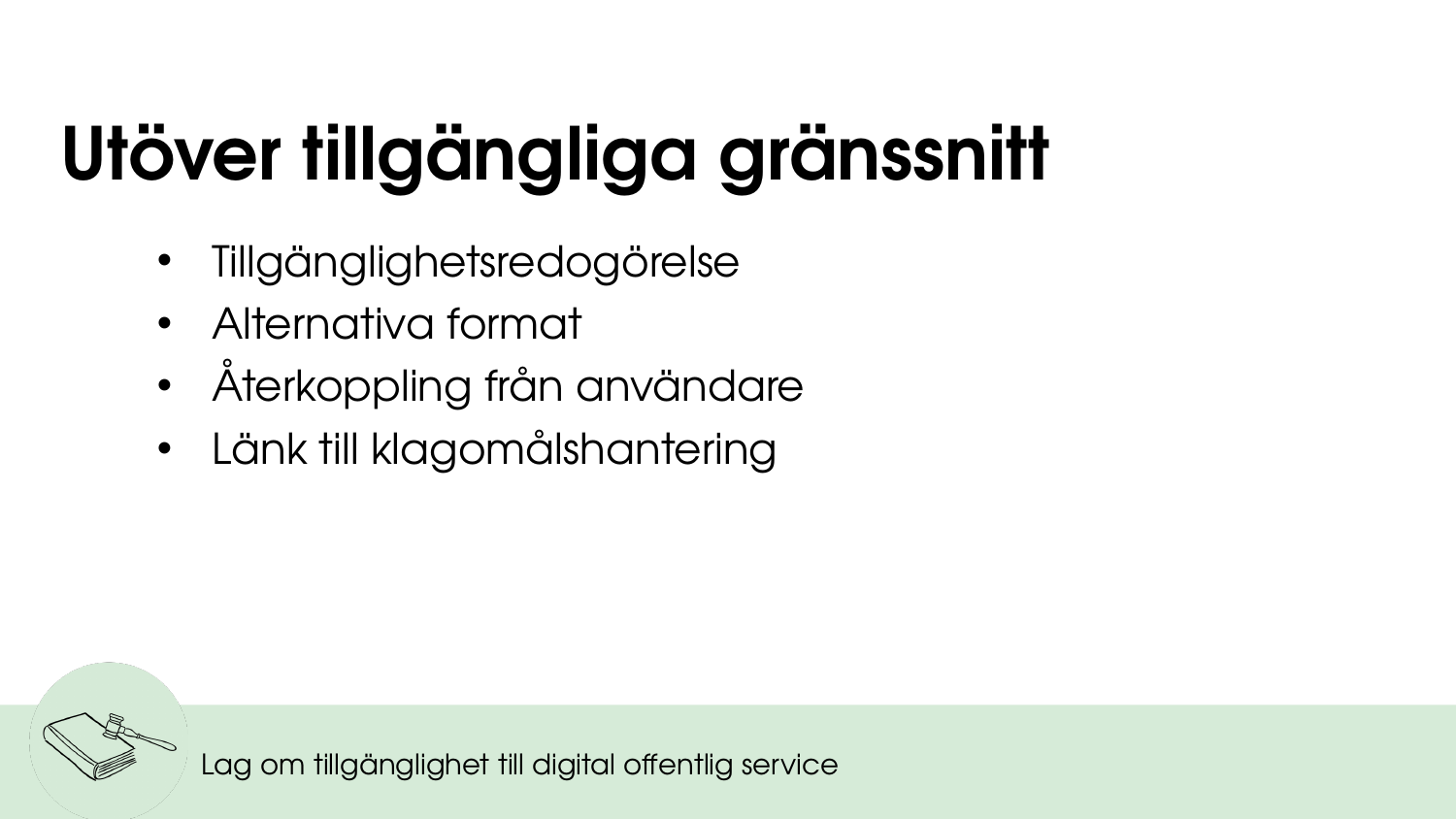

# Utöver tillgängliga gränssnitt
Tillgänglighetsredogörelse
Alternativa format
Återkoppling från användare
Länk till klagomålshantering

Lag om tillgänglighet till digital offentlig service